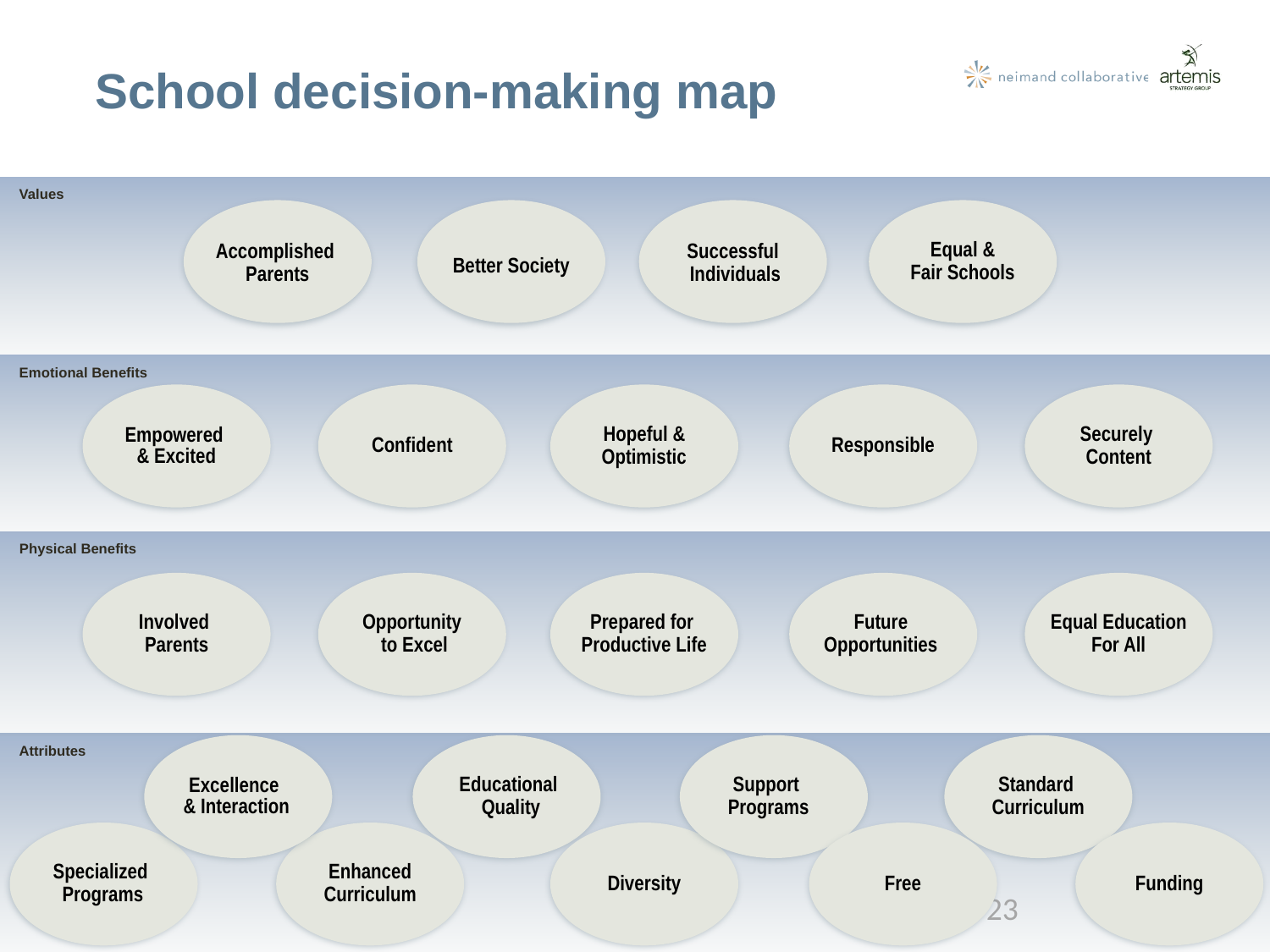

School decision-making map

Values

Equal &
Fair Schools
Accomplished
Parents
Successful
 Individuals
Better Society

Emotional Benefits

Hopeful &
Optimistic
Securely
Content
Empowered
& Excited
Confident
Responsible

Physical Benefits

Involved
Parents
Opportunity
 to Excel
Prepared for
Productive Life
Future
Opportunities
Equal Education
For All

Attributes
Educational
Quality
Support
Programs
Standard
Curriculum
Excellence
& Interaction

Specialized
 Programs
Enhanced
Curriculum
Diversity
Free
Funding
23